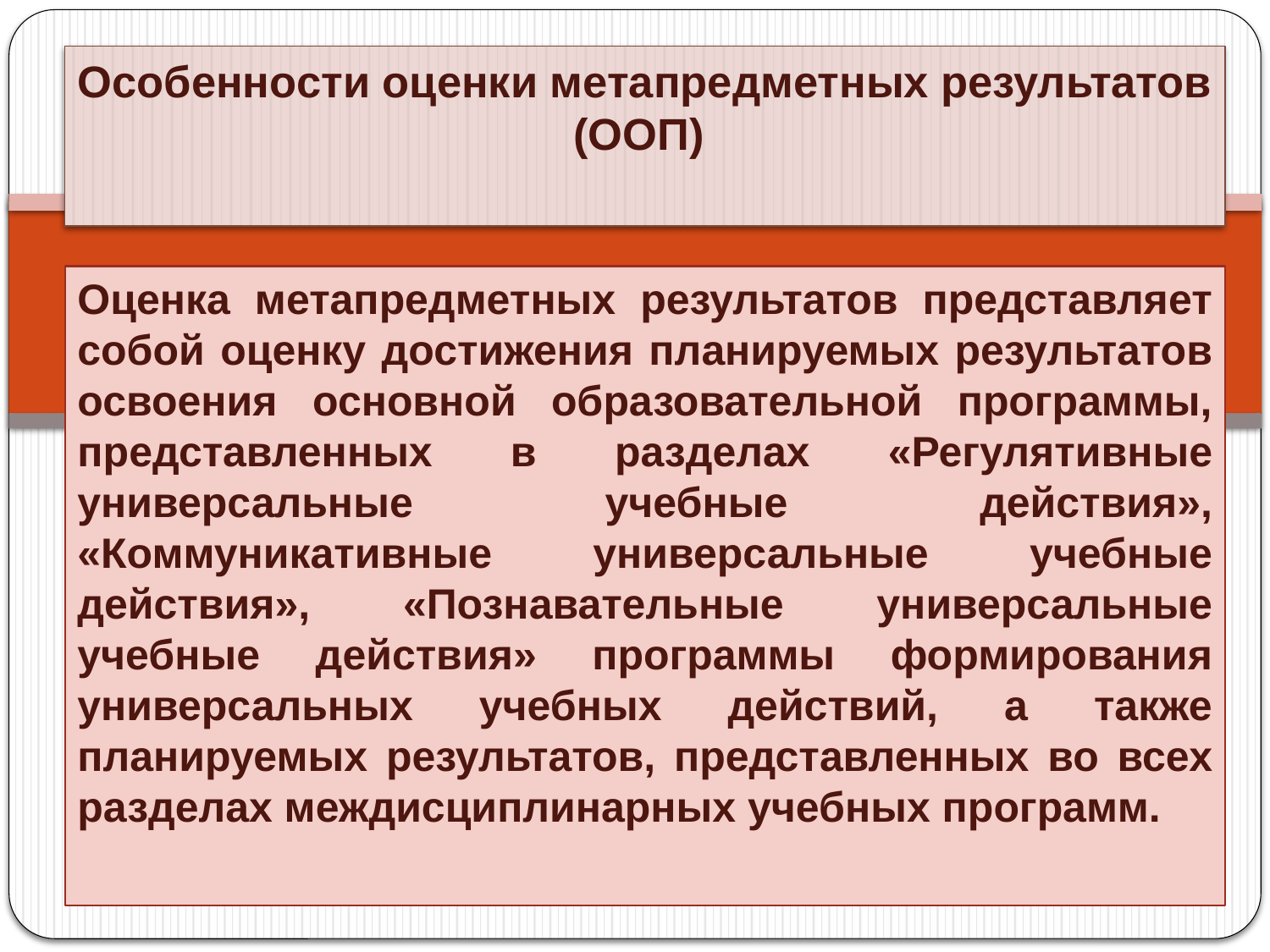

# Особенности оценки метапредметных результатов (ООП)
Оценка метапредметных результатов представляет собой оценку достижения планируемых результатов освоения основной образовательной программы, представленных в разделах «Регулятивные универсальные учебные действия», «Коммуникативные универсальные учебные действия», «Познавательные универсальные учебные действия» программы формирования универсальных учебных действий, а также планируемых результатов, представленных во всех разделах междисциплинарных учебных программ.